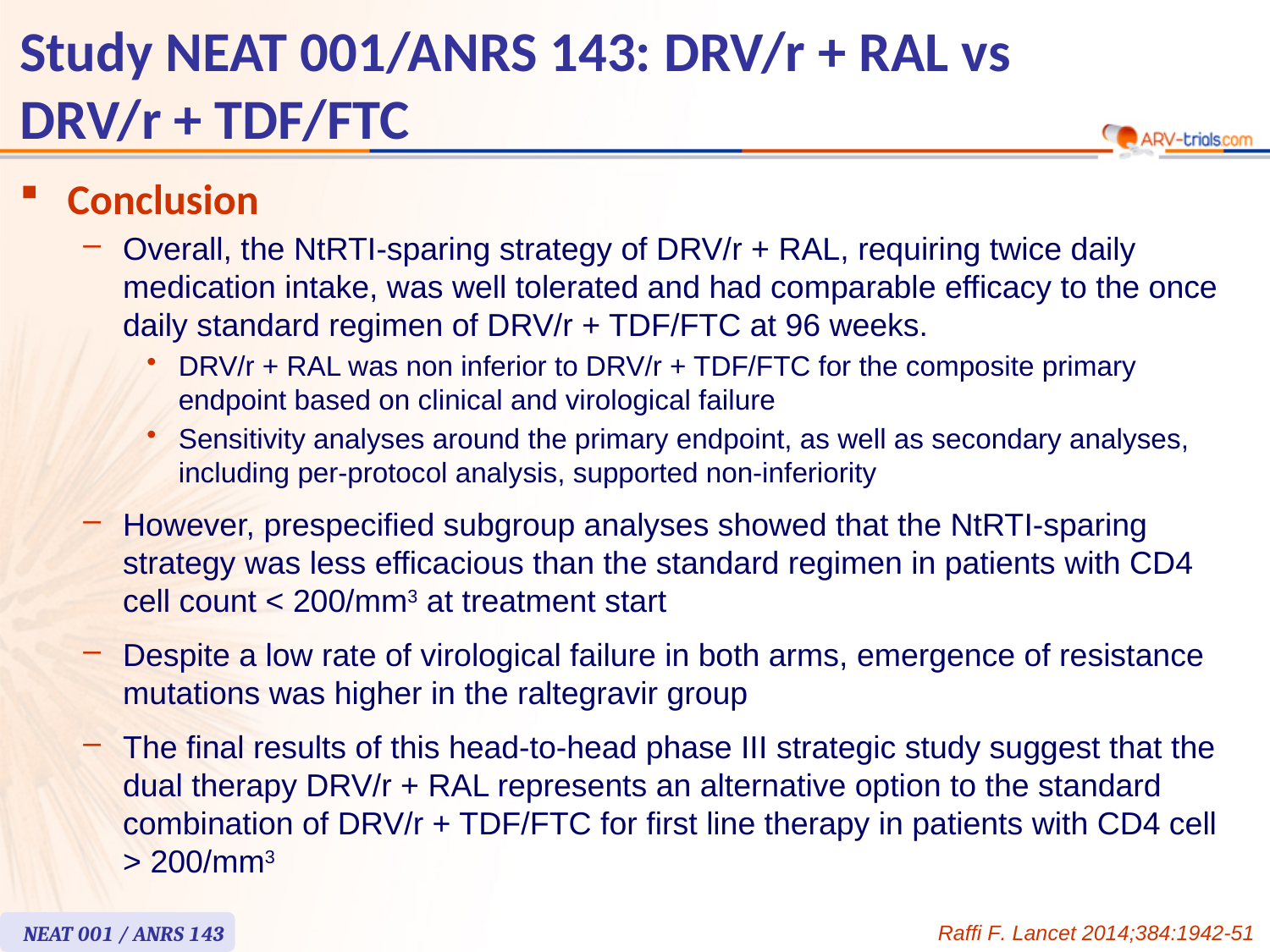

# Study NEAT 001/ANRS 143: DRV/r + RAL vs DRV/r + TDF/FTC
Conclusion
Overall, the NtRTI-sparing strategy of DRV/r + RAL, requiring twice daily medication intake, was well tolerated and had comparable efficacy to the once daily standard regimen of DRV/r + TDF/FTC at 96 weeks.
DRV/r + RAL was non inferior to DRV/r + TDF/FTC for the composite primary endpoint based on clinical and virological failure
Sensitivity analyses around the primary endpoint, as well as secondary analyses, including per-protocol analysis, supported non-inferiority
However, prespecified subgroup analyses showed that the NtRTI-sparing strategy was less efficacious than the standard regimen in patients with CD4 cell count < 200/mm3 at treatment start
Despite a low rate of virological failure in both arms, emergence of resistance mutations was higher in the raltegravir group
The final results of this head-to-head phase III strategic study suggest that the dual therapy DRV/r + RAL represents an alternative option to the standard combination of DRV/r + TDF/FTC for first line therapy in patients with CD4 cell
> 200/mm3

NEAT 001 / ANRS 143
Raffi F. Lancet 2014;384:1942-51